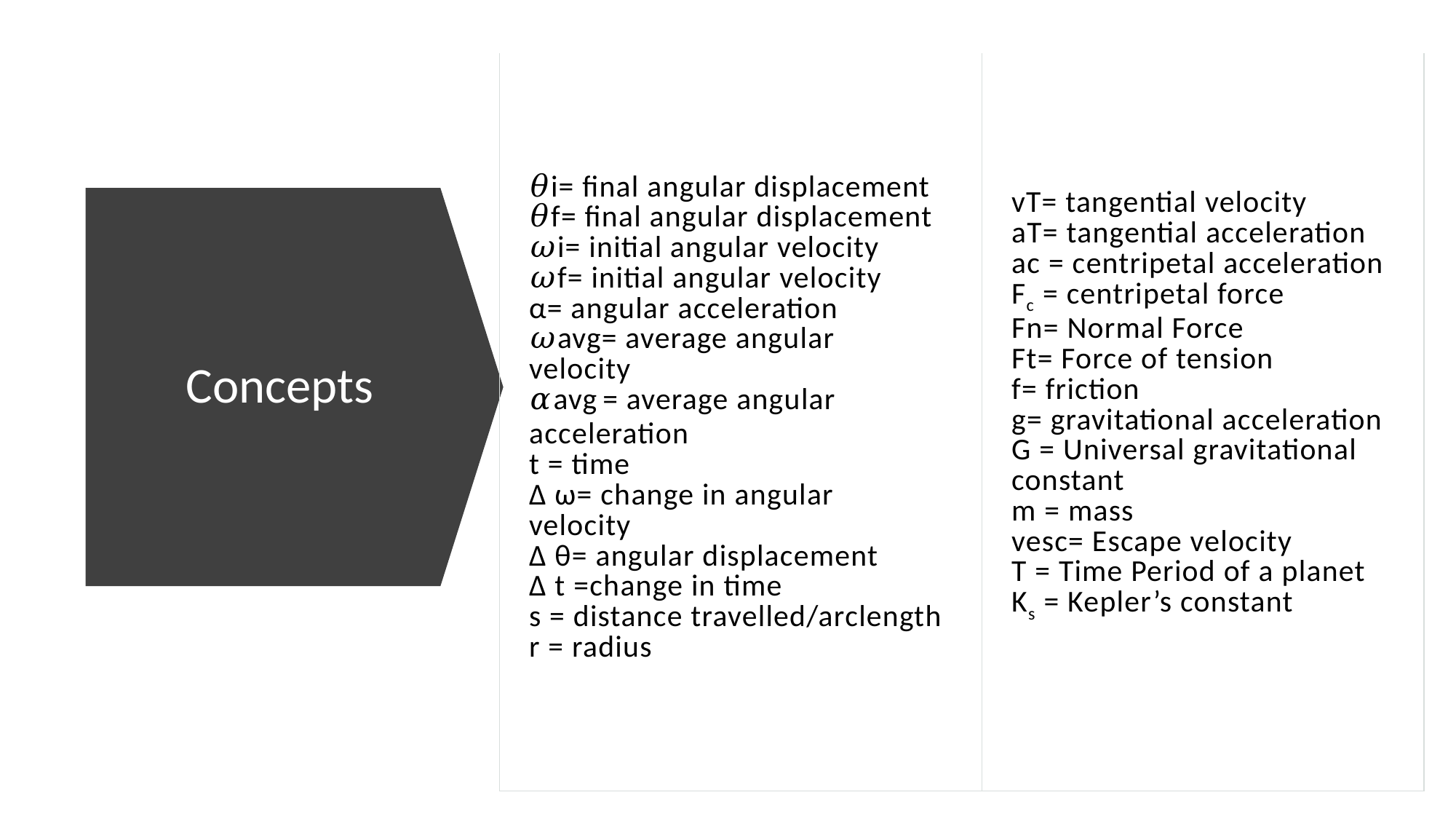

| 𝜃i= final angular displacement 𝜃f= final angular displacement 𝜔i= initial angular velocity 𝜔f= initial angular velocity α= angular acceleration 𝜔avg= average angular velocity 𝛼avg = average angular acceleration t = time Δ ω= change in angular velocity  Δ θ= angular displacement Δ t =change in time s = distance travelled/arclength r = radius | vT= tangential velocity aT= tangential acceleration ac = centripetal acceleration Fc = centripetal force Fn= Normal Force Ft= Force of tension f= friction g= gravitational acceleration G = Universal gravitational constant m = mass vesc= Escape velocity T = Time Period of a planet Ks = Kepler’s constant |
| --- | --- |

# Concepts